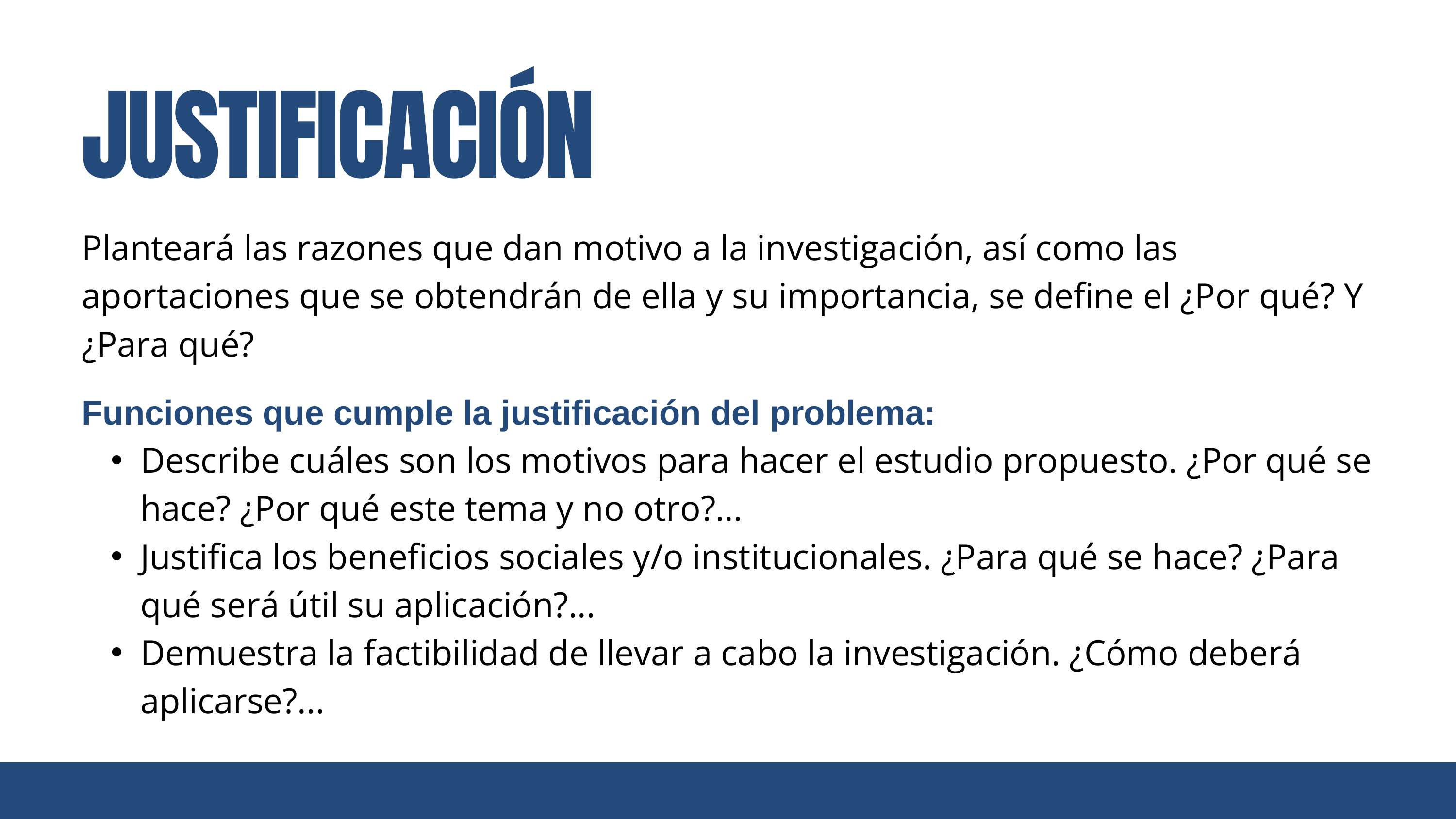

JUSTIFICACIÓN
Planteará las razones que dan motivo a la investigación, así como las aportaciones que se obtendrán de ella y su importancia, se define el ¿Por qué? Y ¿Para qué?
Funciones que cumple la justificación del problema:
Describe cuáles son los motivos para hacer el estudio propuesto. ¿Por qué se hace? ¿Por qué este tema y no otro?...
Justifica los beneficios sociales y/o institucionales. ¿Para qué se hace? ¿Para qué será útil su aplicación?...
Demuestra la factibilidad de llevar a cabo la investigación. ¿Cómo deberá aplicarse?...